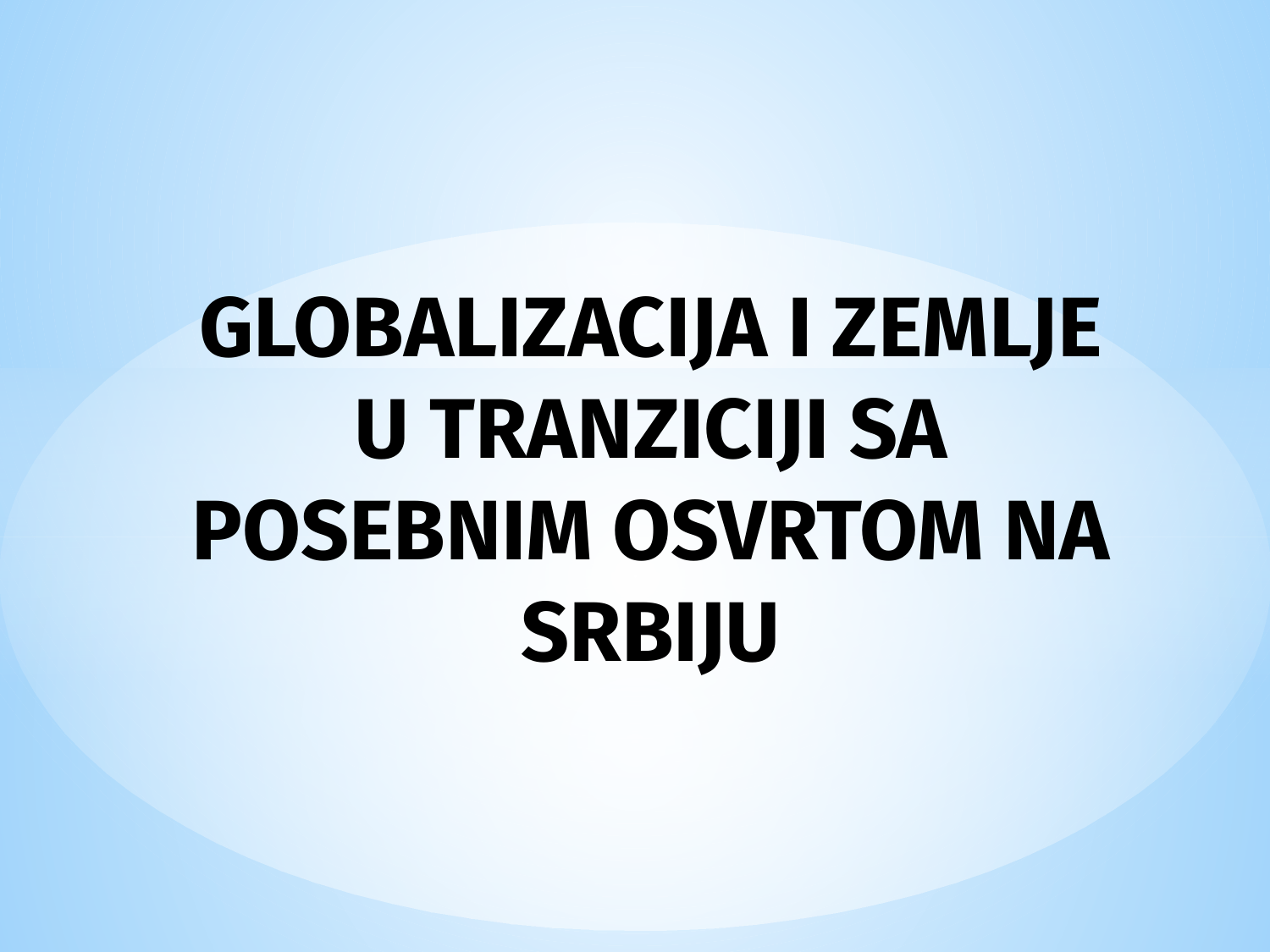

# GLOBALIZACIJA I ZEMLJE U TRANZICIJI SA POSEBNIM OSVRTOM NA SRBIJU